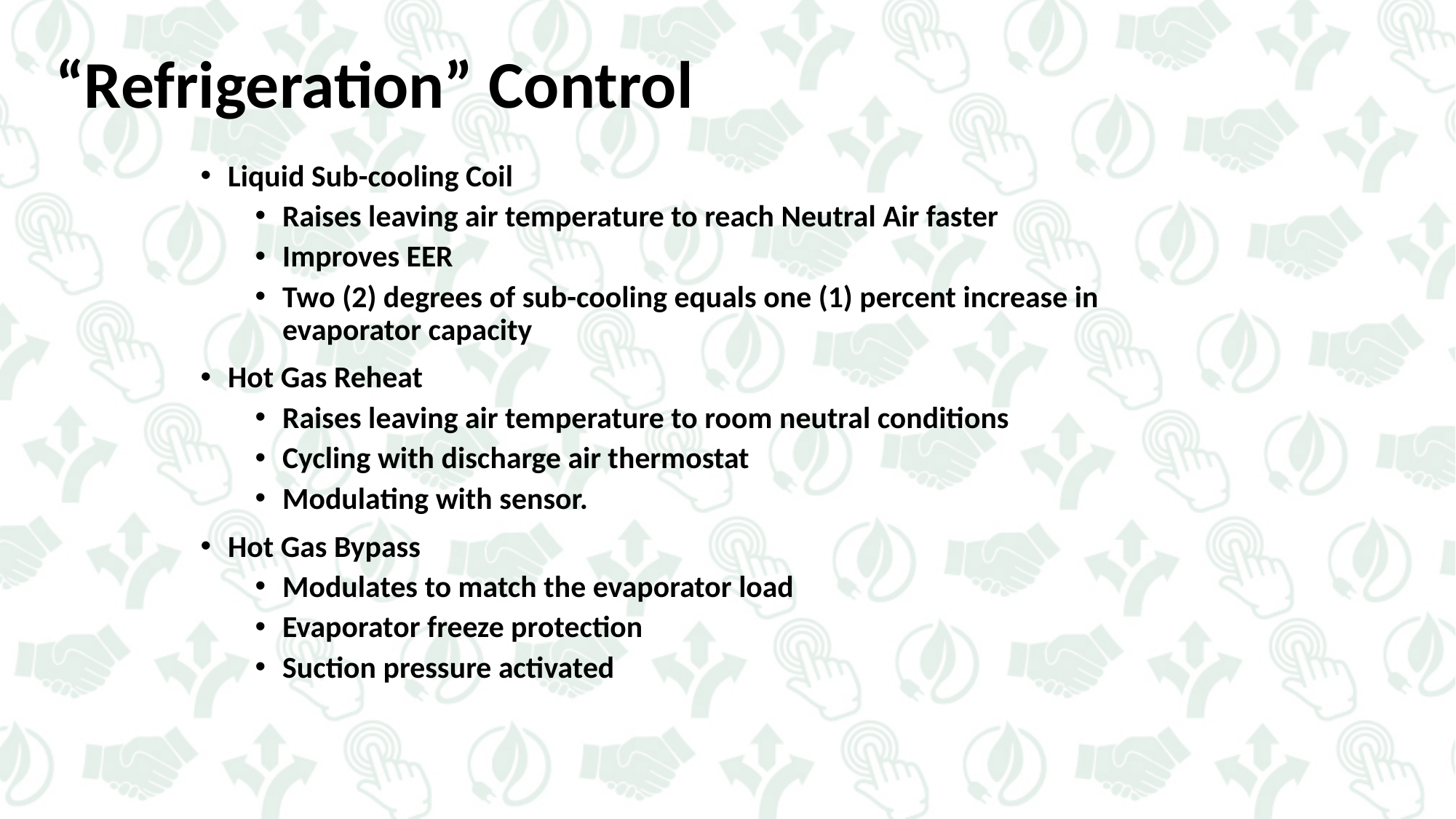

# “Refrigeration” Control
Liquid Sub-cooling Coil
Raises leaving air temperature to reach Neutral Air faster
Improves EER
Two (2) degrees of sub-cooling equals one (1) percent increase in evaporator capacity
Hot Gas Reheat
Raises leaving air temperature to room neutral conditions
Cycling with discharge air thermostat
Modulating with sensor.
Hot Gas Bypass
Modulates to match the evaporator load
Evaporator freeze protection
Suction pressure activated